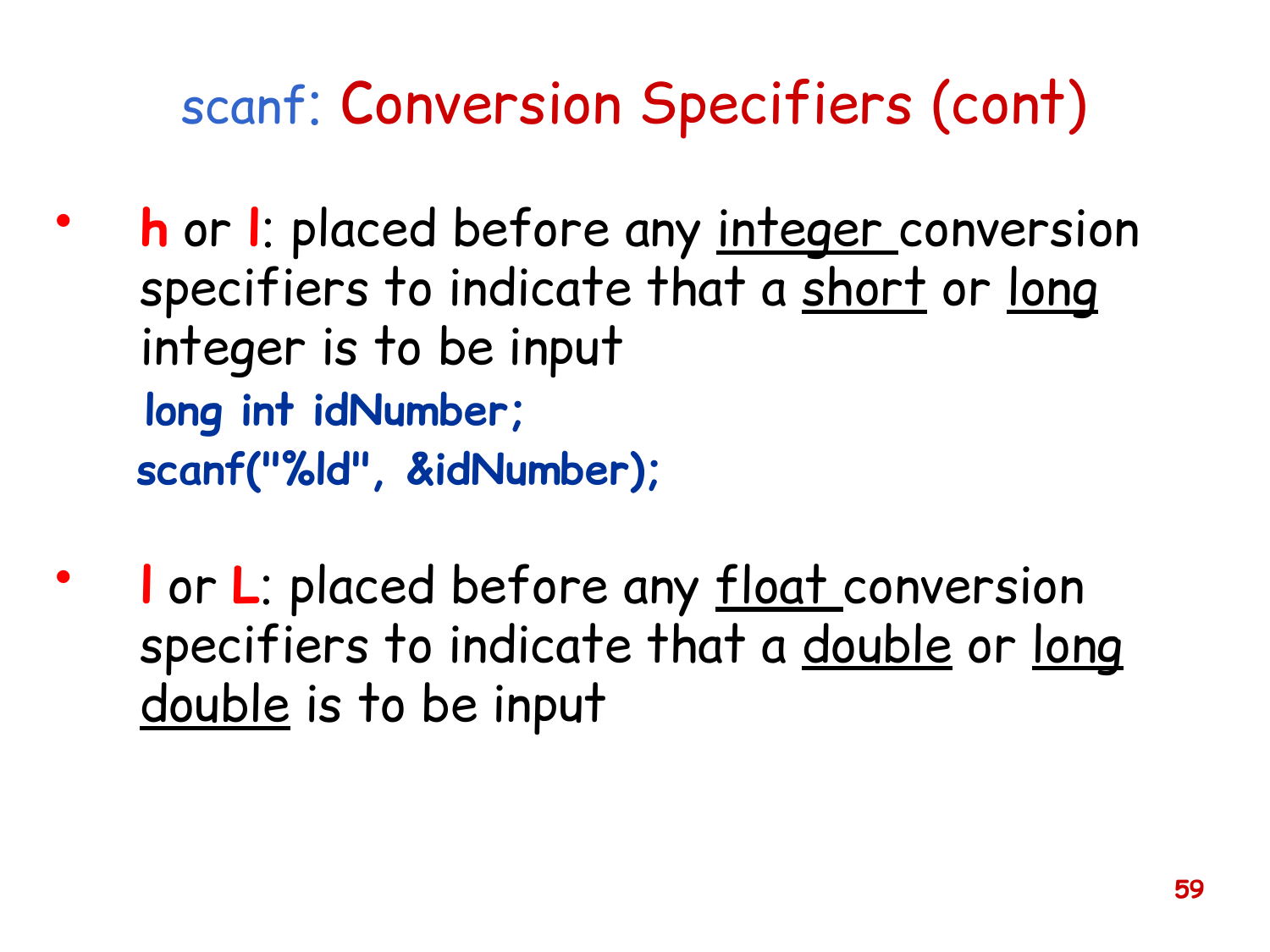

# scanf: Conversion Specifiers (cont)
h or l: placed before any integer conversion specifiers to indicate that a short or long integer is to be input
 long int idNumber;
 scanf("%ld", &idNumber);
l or L: placed before any float conversion specifiers to indicate that a double or long double is to be input
59